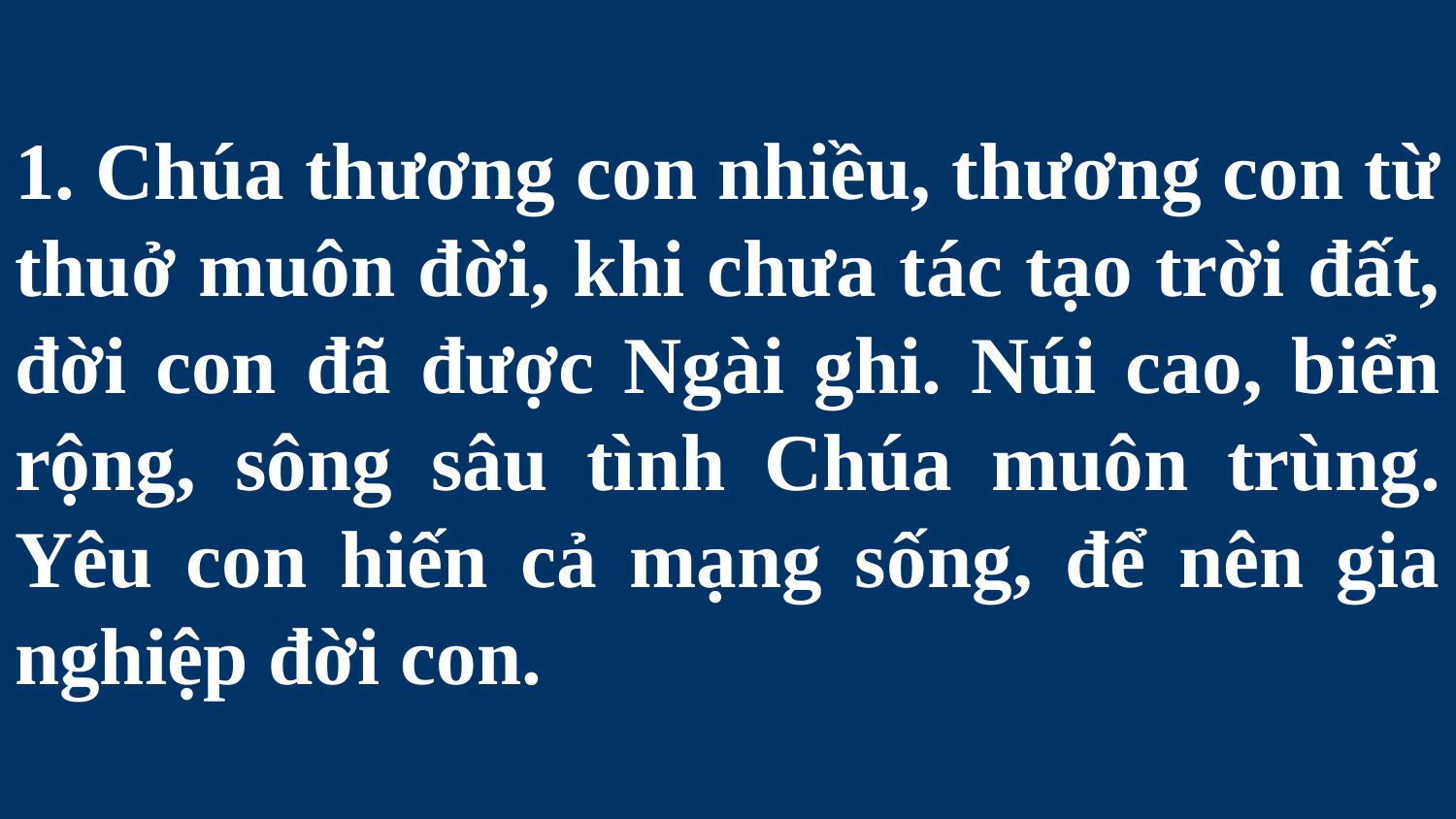

# 1. Chúa thương con nhiều, thương con từ thuở muôn đời, khi chưa tác tạo trời đất, đời con đã được Ngài ghi. Núi cao, biển rộng, sông sâu tình Chúa muôn trùng. Yêu con hiến cả mạng sống, để nên gia nghiệp đời con.